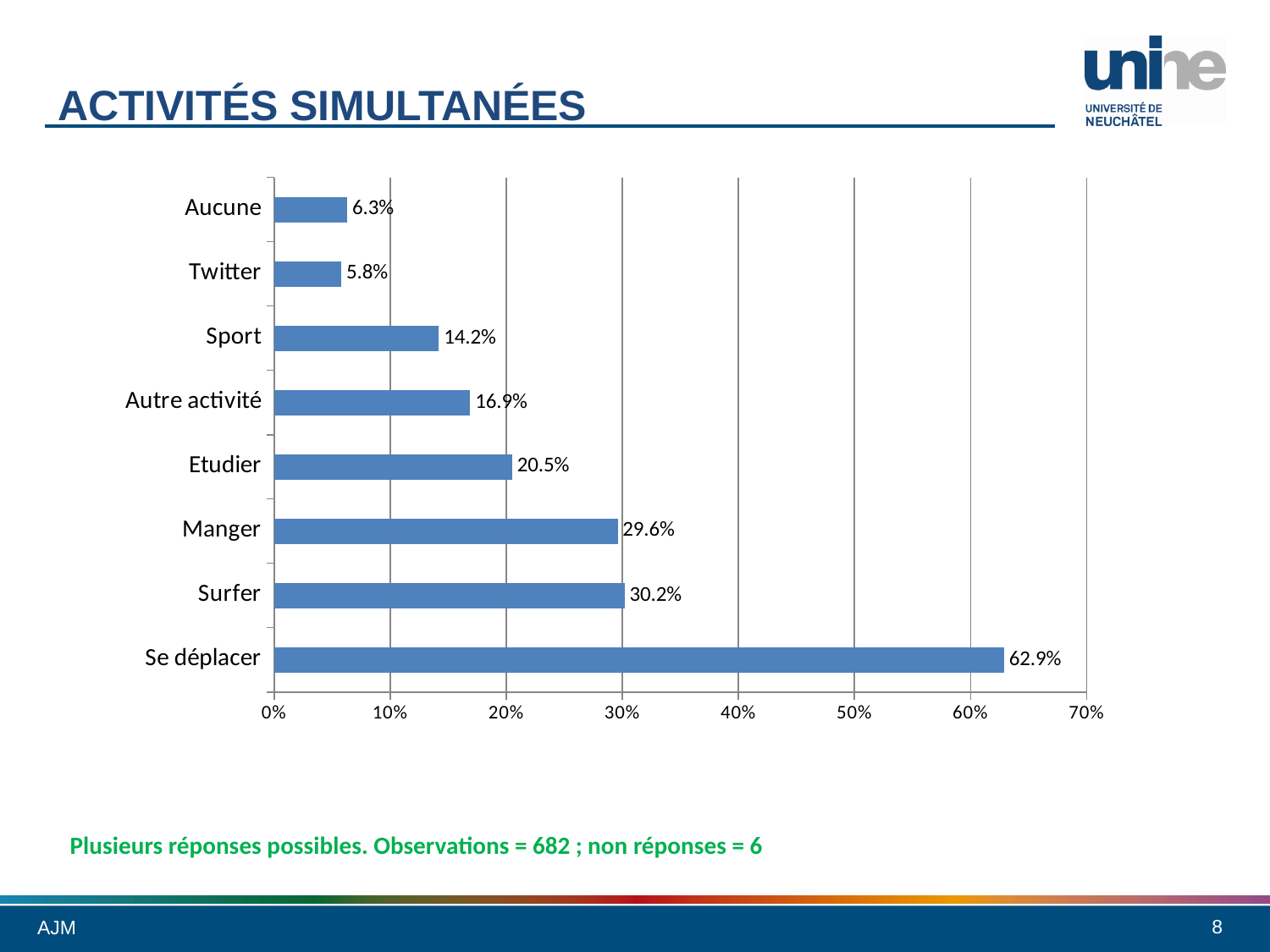

# Activités simultanées

### Chart

| Category |  |
|---|---|
| Se déplacer | 0.629 |
| Surfer | 0.302 |
| Manger | 0.296 |
| Etudier | 0.205 |
| Autre activité | 0.169 |
| Sport | 0.142 |
| Twitter | 0.058 |
| Aucune | 0.063 |
Plusieurs réponses possibles. Observations = 682 ; non réponses = 6